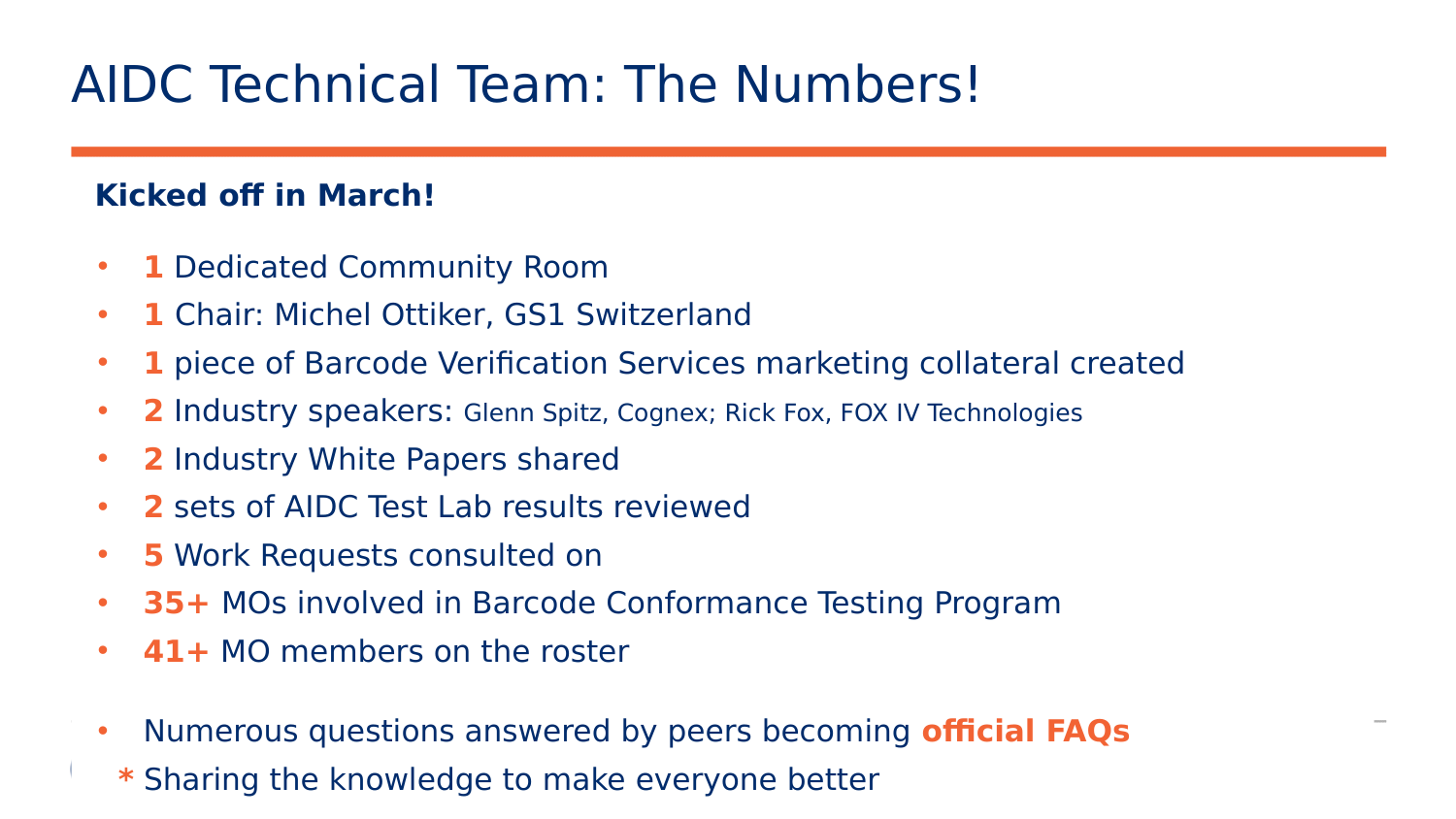

# AIDC Technical Team: The Numbers!
Kicked off in March!

1 Dedicated Community Room
1 Chair: Michel Ottiker, GS1 Switzerland
1 piece of Barcode Verification Services marketing collateral created
2 Industry speakers: Glenn Spitz, Cognex; Rick Fox, FOX IV Technologies
2 Industry White Papers shared
2 sets of AIDC Test Lab results reviewed
5 Work Requests consulted on
35+ MOs involved in Barcode Conformance Testing Program
41+ MO members on the roster

Numerous questions answered by peers becoming official FAQs
* Sharing the knowledge to make everyone better